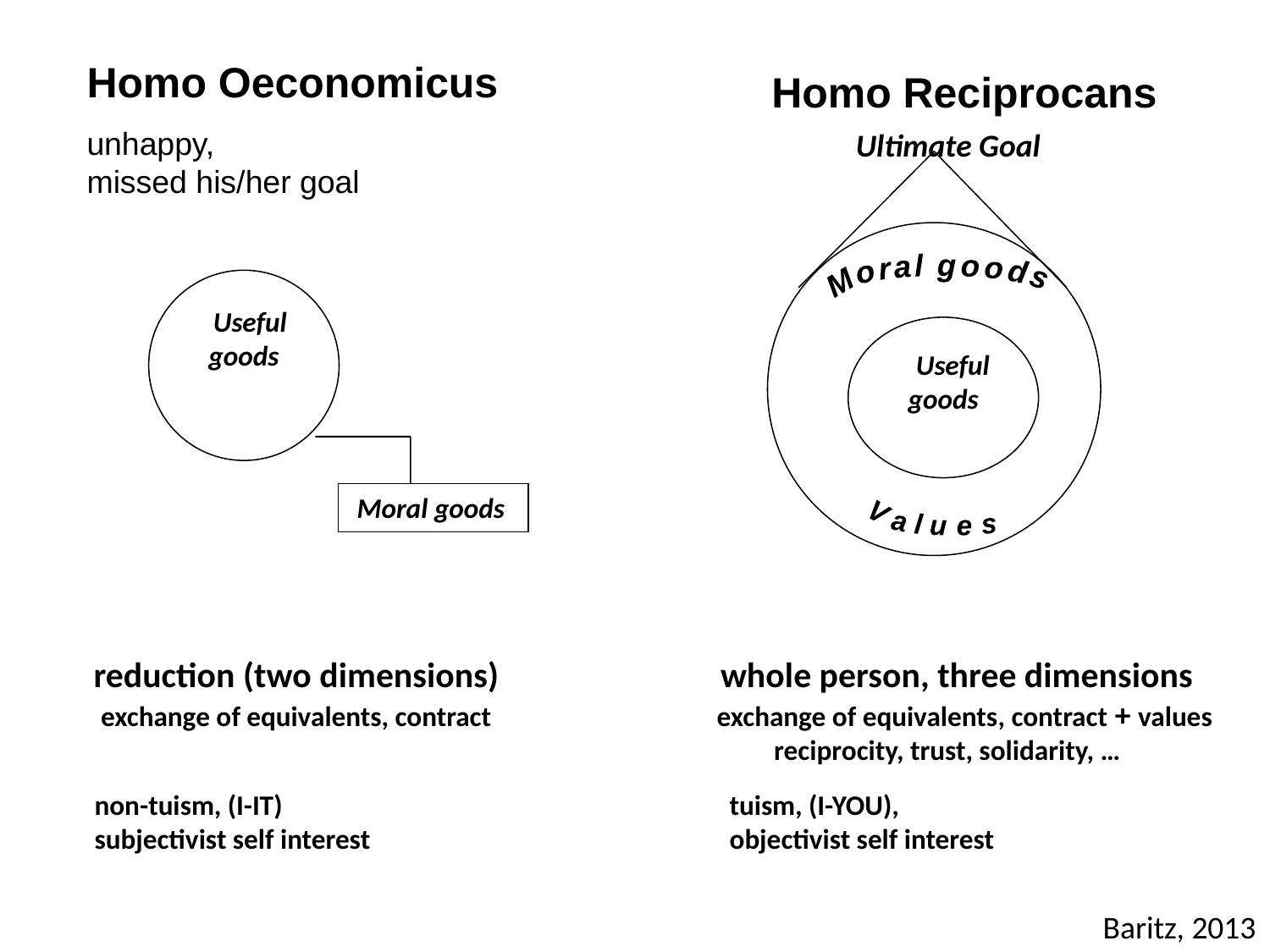

Homo Oeconomicus

unhappy,
missed his/her goal

Homo Reciprocans

      Moral goods
  Useful goods
   Useful goods

 Moral goods
      Values
Ultimate Goal
       reduction (two dimensions)		      whole person, three dimensions
          exchange of equivalents, contract		       exchange of equivalents, contract + values
             					                reciprocity, trust, solidarity, …

         non-tuism, (I-IT)		                            	         tuism, (I-YOU),
         subjectivist self interest	  		         objectivist self interest

Baritz, 2013